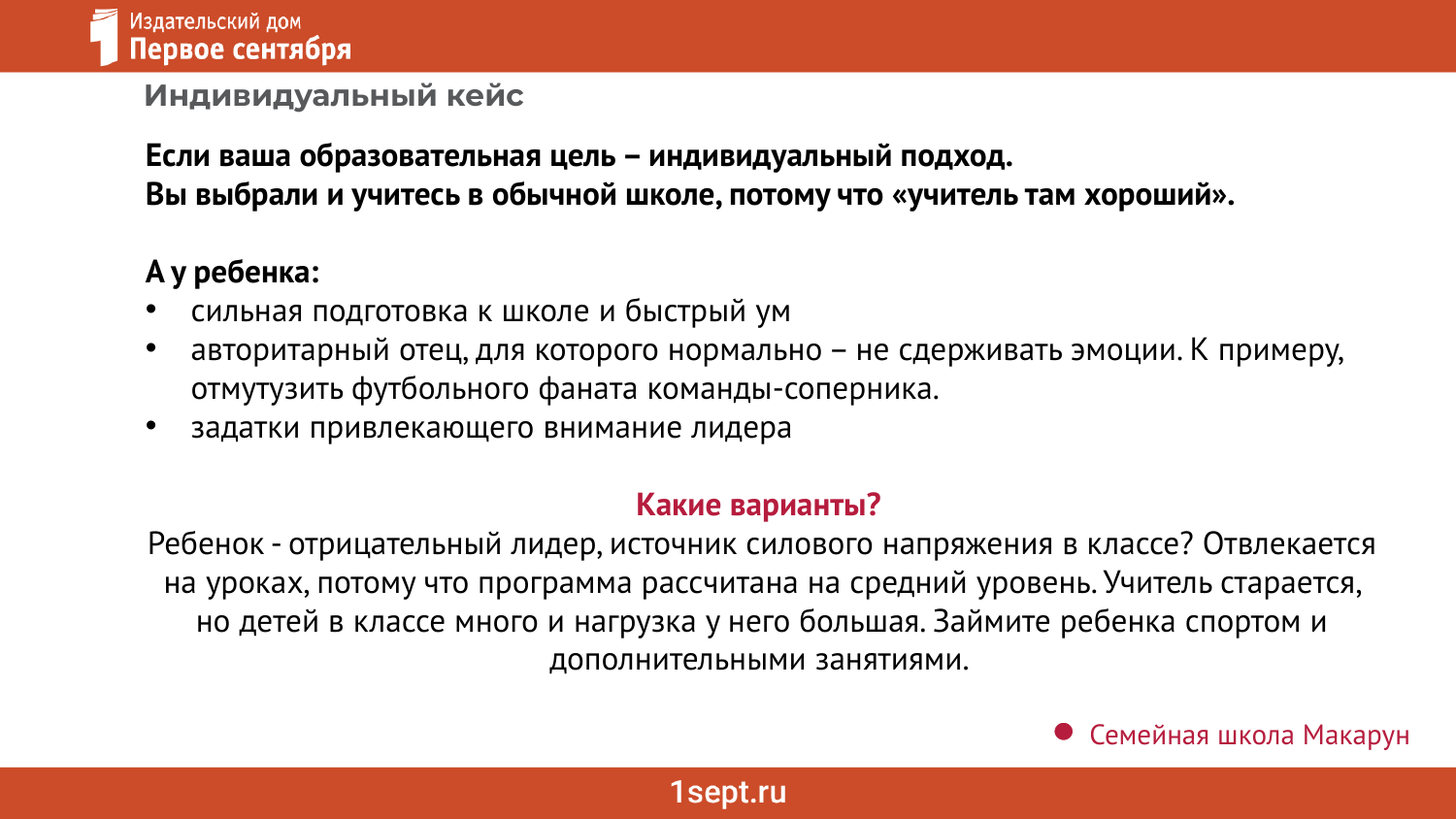

Индивидуальный кейс
Если ваша образовательная цель – индивидуальный подход.
Вы выбрали и учитесь в обычной школе, потому что «учитель там хороший».

А у ребенка:
сильная подготовка к школе и быстрый ум
авторитарный отец, для которого нормально – не сдерживать эмоции. К примеру, отмутузить футбольного фаната команды-соперника.
задатки привлекающего внимание лидера

Какие варианты?
Ребенок - отрицательный лидер, источник силового напряжения в классе? Отвлекается на уроках, потому что программа рассчитана на средний уровень. Учитель старается, но детей в классе много и нагрузка у него большая. Займите ребенка спортом и дополнительными занятиями.

Семейная школа Макарун